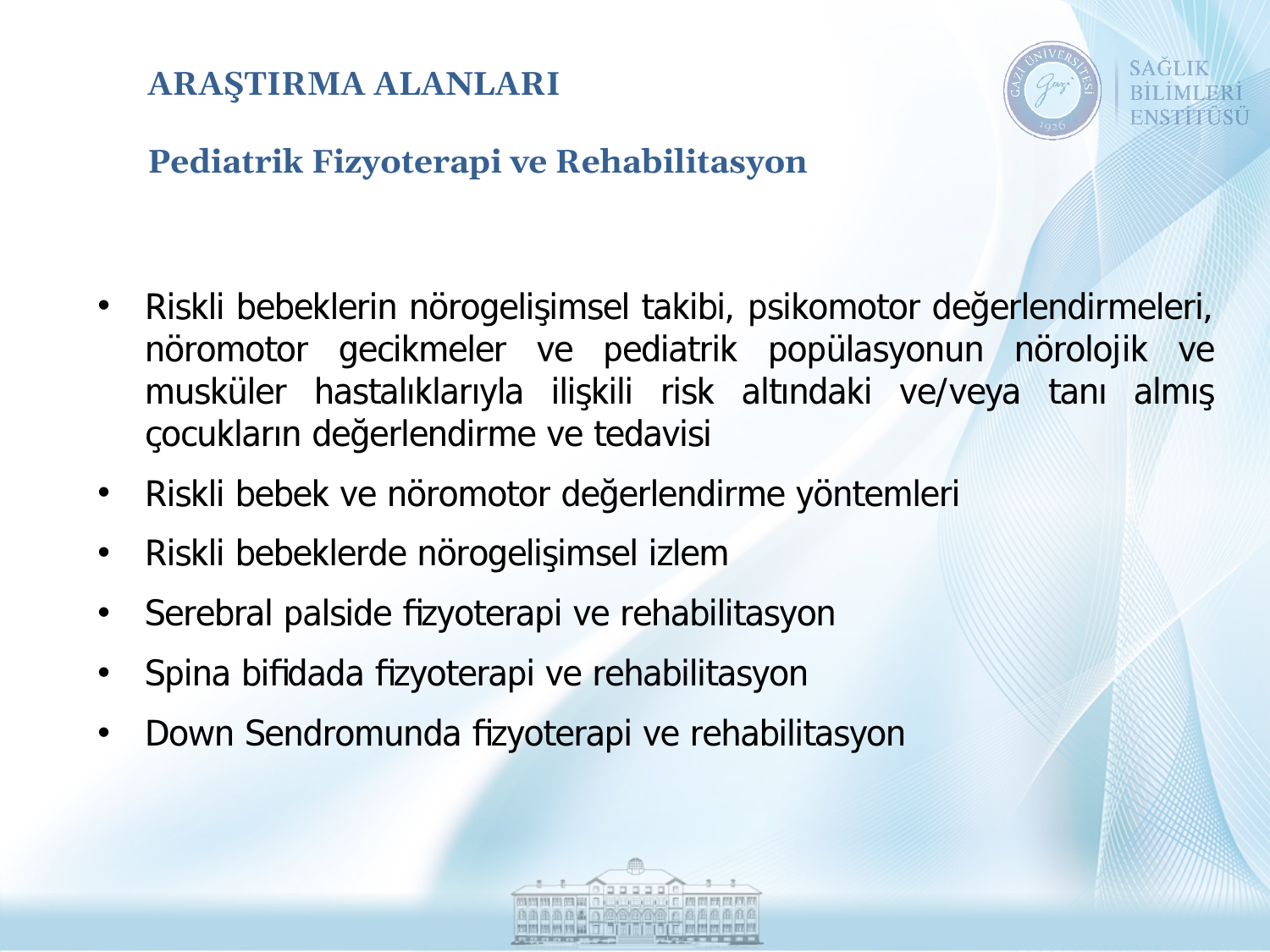

# ARAŞTIRMA ALANLARI Pediatrik Fizyoterapi ve Rehabilitasyon

Riskli bebeklerin nörogelişimsel takibi, psikomotor değerlendirmeleri, nöromotor gecikmeler ve pediatrik popülasyonun nörolojik ve musküler hastalıklarıyla ilişkili risk altındaki ve/veya tanı almış çocukların değerlendirme ve tedavisi
Riskli bebek ve nöromotor değerlendirme yöntemleri
Riskli bebeklerde nörogelişimsel izlem
Serebral palside fizyoterapi ve rehabilitasyon
Spina bifidada fizyoterapi ve rehabilitasyon
Down Sendromunda fizyoterapi ve rehabilitasyon